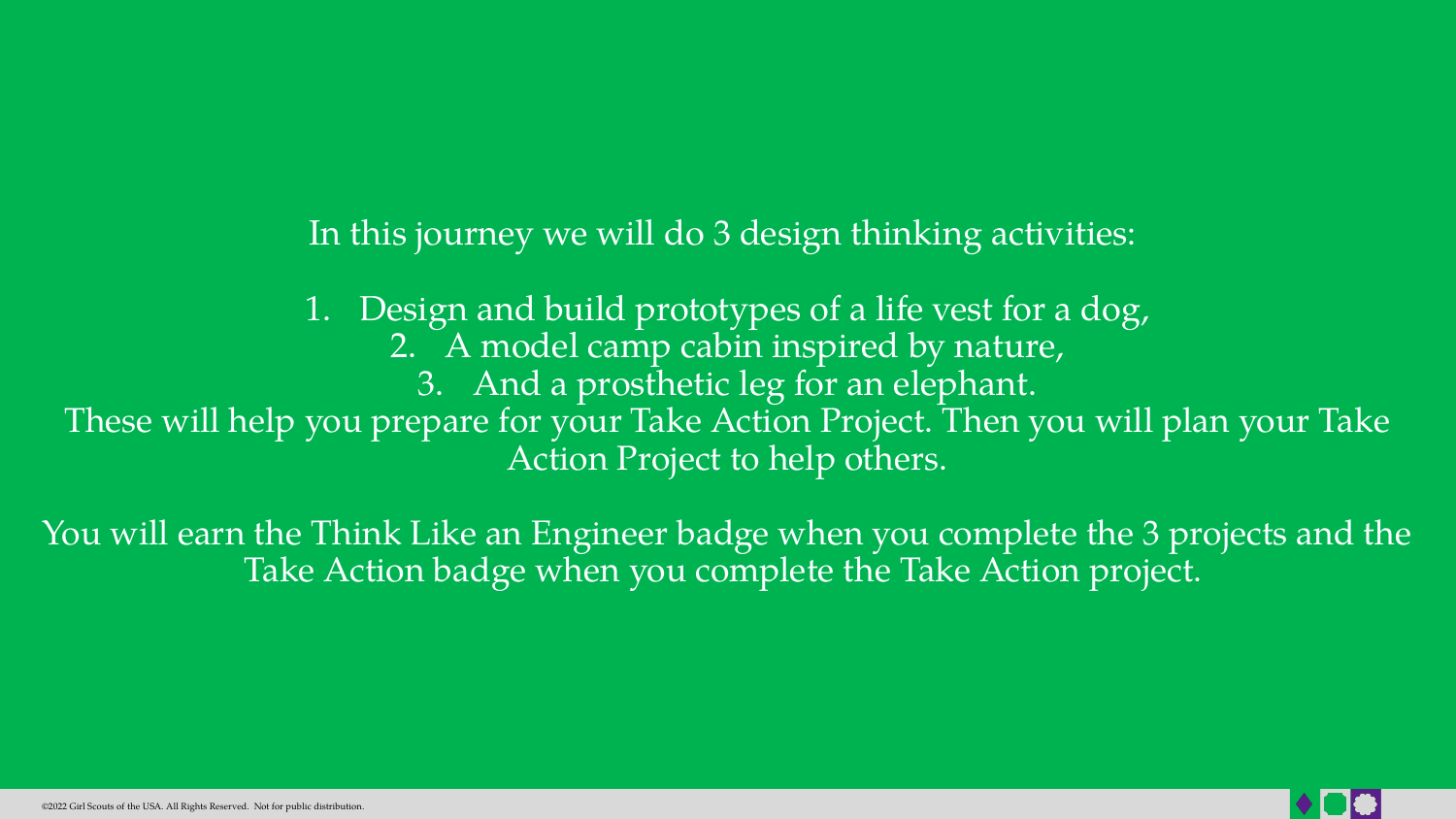

In this journey we will do 3 design thinking activities:

Design and build prototypes of a life vest for a dog,
A model camp cabin inspired by nature,
And a prosthetic leg for an elephant.
These will help you prepare for your Take Action Project. Then you will plan your Take Action Project to help others.

You will earn the Think Like an Engineer badge when you complete the 3 projects and the Take Action badge when you complete the Take Action project.
©2022 Girl Scouts of the USA. All Rights Reserved.  Not for public distribution.